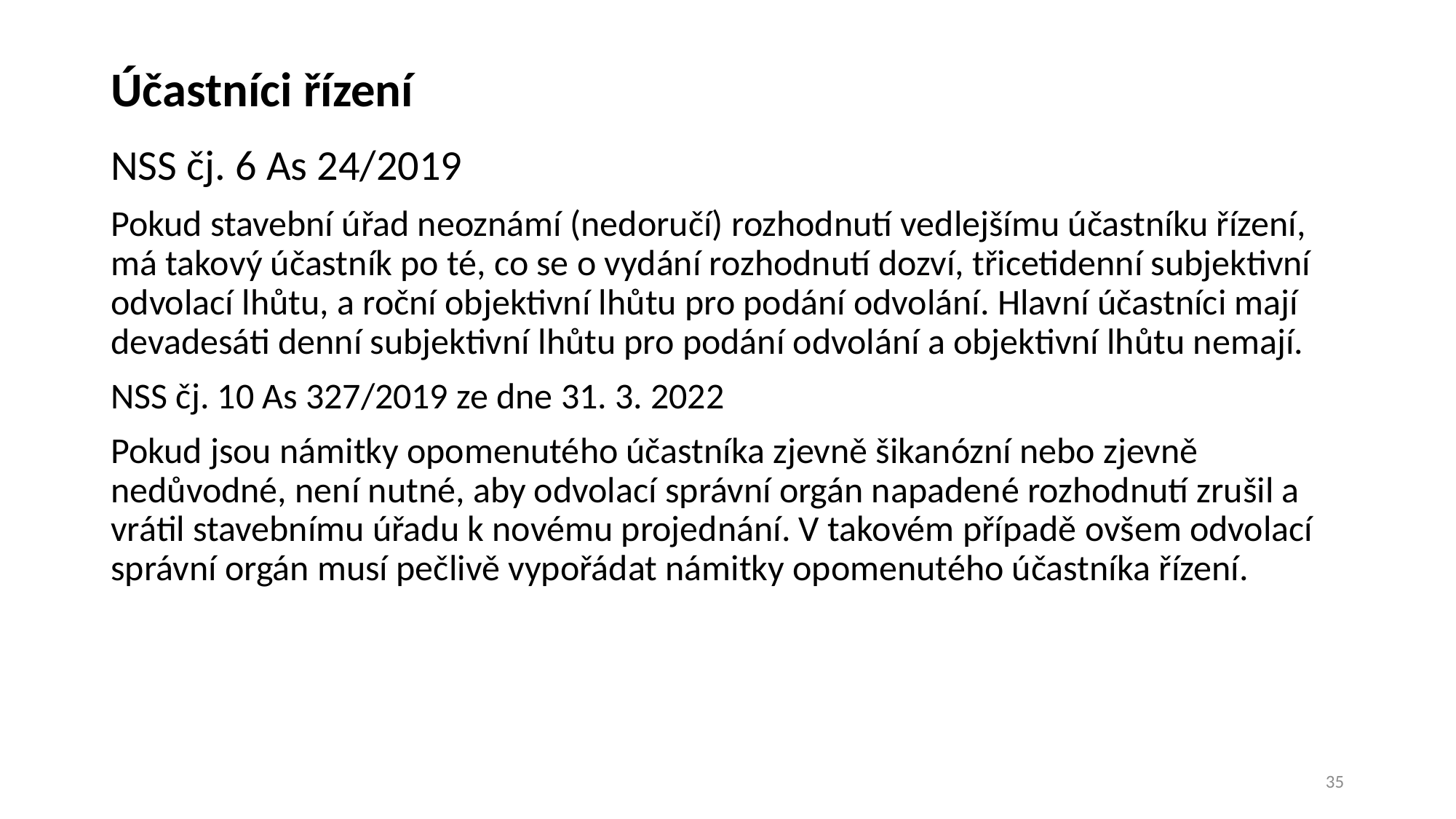

# Účastníci řízení
NSS čj. 6 As 24/2019
Pokud stavební úřad neoznámí (nedoručí) rozhodnutí vedlejšímu účastníku řízení, má takový účastník po té, co se o vydání rozhodnutí dozví, třicetidenní subjektivní odvolací lhůtu, a roční objektivní lhůtu pro podání odvolání. Hlavní účastníci mají devadesáti denní subjektivní lhůtu pro podání odvolání a objektivní lhůtu nemají.
NSS čj. 10 As 327/2019 ze dne 31. 3. 2022
Pokud jsou námitky opomenutého účastníka zjevně šikanózní nebo zjevně nedůvodné, není nutné, aby odvolací správní orgán napadené rozhodnutí zrušil a vrátil stavebnímu úřadu k novému projednání. V takovém případě ovšem odvolací správní orgán musí pečlivě vypořádat námitky opomenutého účastníka řízení.
35